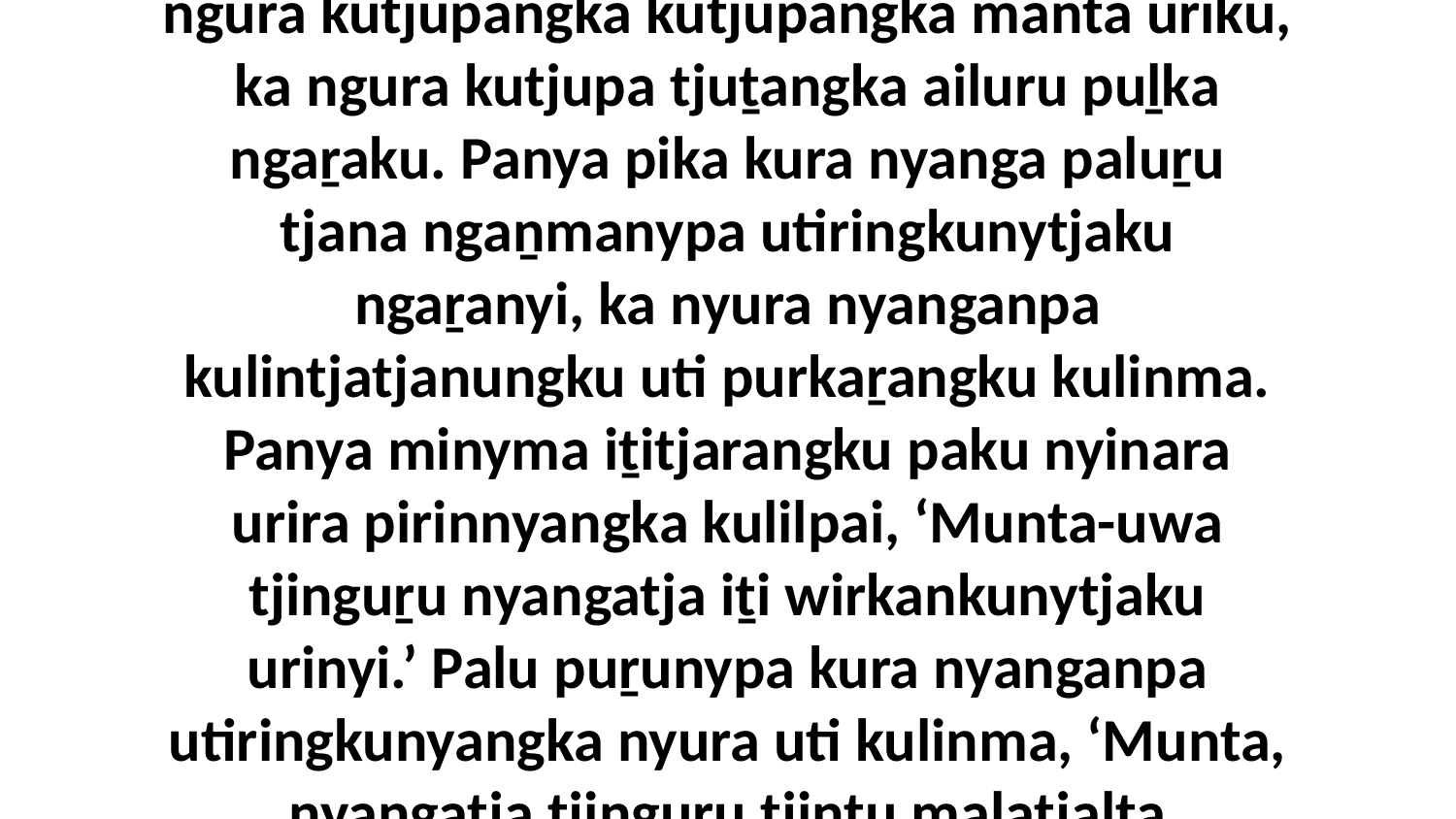

7-8 Panya ngura kutjupa kutjupangka tjaultji tjuṯangku pikangku pungkuku nguraku mayatja tjuṯangku wituwitunnyangka. Ka ngura kutjupangka kutjupangka manta uriku, ka ngura kutjupa tjuṯangka ailuru puḻka ngaṟaku. Panya pika kura nyanga paluṟu tjana ngaṉmanypa utiringkunytjaku ngaṟanyi, ka nyura nyanganpa kulintjatjanungku uti purkaṟangku kulinma. Panya minyma iṯitjarangku paku nyinara urira pirinnyangka kulilpai, ‘Munta-uwa tjinguṟu nyangatja iṯi wirkankunytjaku urinyi.’ Palu puṟunypa kura nyanganpa utiringkunyangka nyura uti kulinma, ‘Munta, nyangatja tjinguṟu tjiṉṯu maḻatjalta ilaringanyi, palu palula kuwaripangka pika kutjupa kutjupa tjuṯa piṟuku utiringkunytjaku ngaṟanyiṯu.’